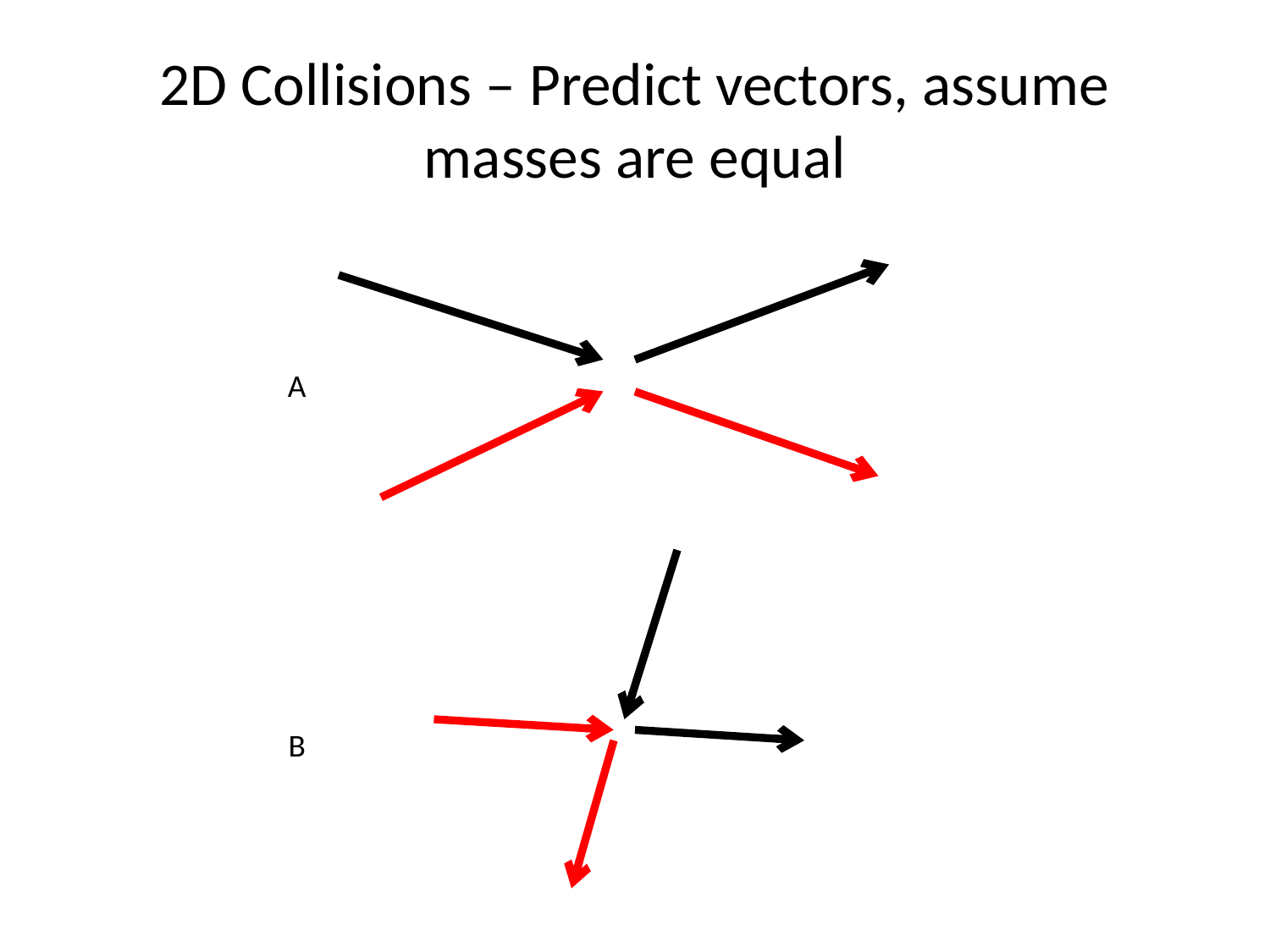

# 2D Collisions – Predict vectors, assume masses are equal
A
B